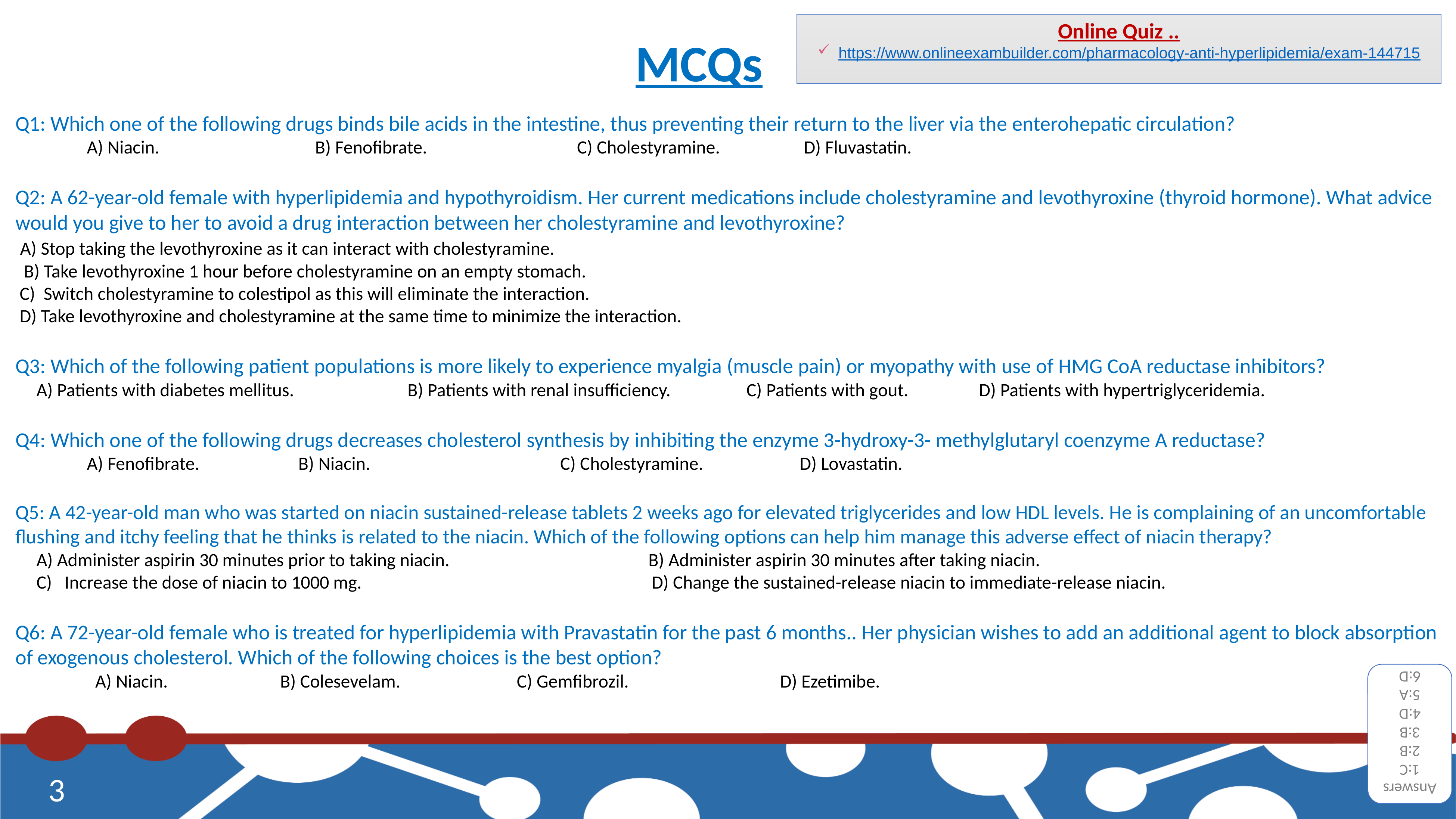

Online Quiz ..
https://www.onlineexambuilder.com/pharmacology-anti-hyperlipidemia/exam-144715

MCQs
Q1: Which one of the following drugs binds bile acids in the intestine, thus preventing their return to the liver via the enterohepatic circulation?
                 A) Niacin.		                  B) Fenofibrate.	                           C) Cholestyramine.              	 D) Fluvastatin.

Q2: A 62-year-old female with hyperlipidemia and hypothyroidism. Her current medications include cholestyramine and levothyroxine (thyroid hormone). What advice would you give to her to avoid a drug interaction between her cholestyramine and levothyroxine?
 A) Stop taking the levothyroxine as it can interact with cholestyramine.
  B) Take levothyroxine 1 hour before cholestyramine on an empty stomach.
 C)  Switch cholestyramine to colestipol as this will eliminate the interaction.
 D) Take levothyroxine and cholestyramine at the same time to minimize the interaction.

Q3: Which of the following patient populations is more likely to experience myalgia (muscle pain) or myopathy with use of HMG CoA reductase inhibitors?
     A) Patients with diabetes mellitus.              	B) Patients with renal insufficiency.	              C) Patients with gout.	                D) Patients with hypertriglyceridemia.

Q4: Which one of the following drugs decreases cholesterol synthesis by inhibiting the enzyme 3-hydroxy-3- methylglutaryl coenzyme A reductase?
                 A) Fenofibrate.   	              B) Niacin.		                       C) Cholestyramine.                      	D) Lovastatin.

Q5: A 42-year-old man who was started on niacin sustained-release tablets 2 weeks ago for elevated triglycerides and low HDL levels. He is complaining of an uncomfortable flushing and itchy feeling that he thinks is related to the niacin. Which of the following options can help him manage this adverse effect of niacin therapy?
     A) Administer aspirin 30 minutes prior to taking niacin. 	                                            B) Administer aspirin 30 minutes after taking niacin.
     C)   Increase the dose of niacin to 1000 mg.                                                                     D) Change the sustained-release niacin to immediate-release niacin.

Q6: A 72-year-old female who is treated for hyperlipidemia with Pravastatin for the past 6 months.. Her physician wishes to add an additional agent to block absorption of exogenous cholesterol. Which of the following choices is the best option?
                   A) Niacin.	                       B) Colesevelam. 	                          C) Gemfibrozil.		                      D) Ezetimibe.

Answers
1:C
2:B
3:B
4:D
5:A
6:D